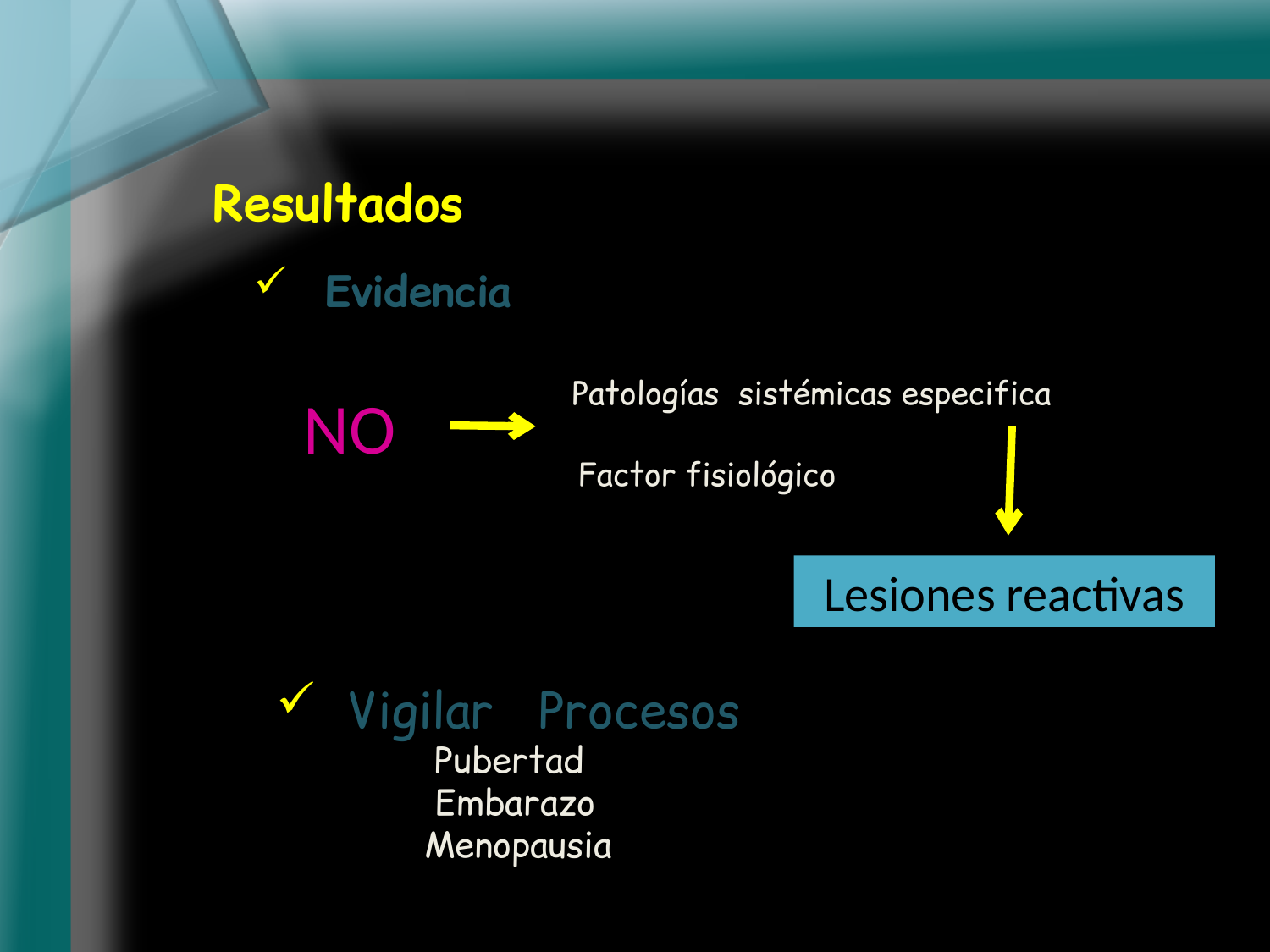

Resultados
  Evidencia
Patologías  sistémicas especifica
Factor fisiológico
   NO
Lesiones reactivas
  Vigilar   Procesos
               Pubertad
               Embarazo
              Menopausia